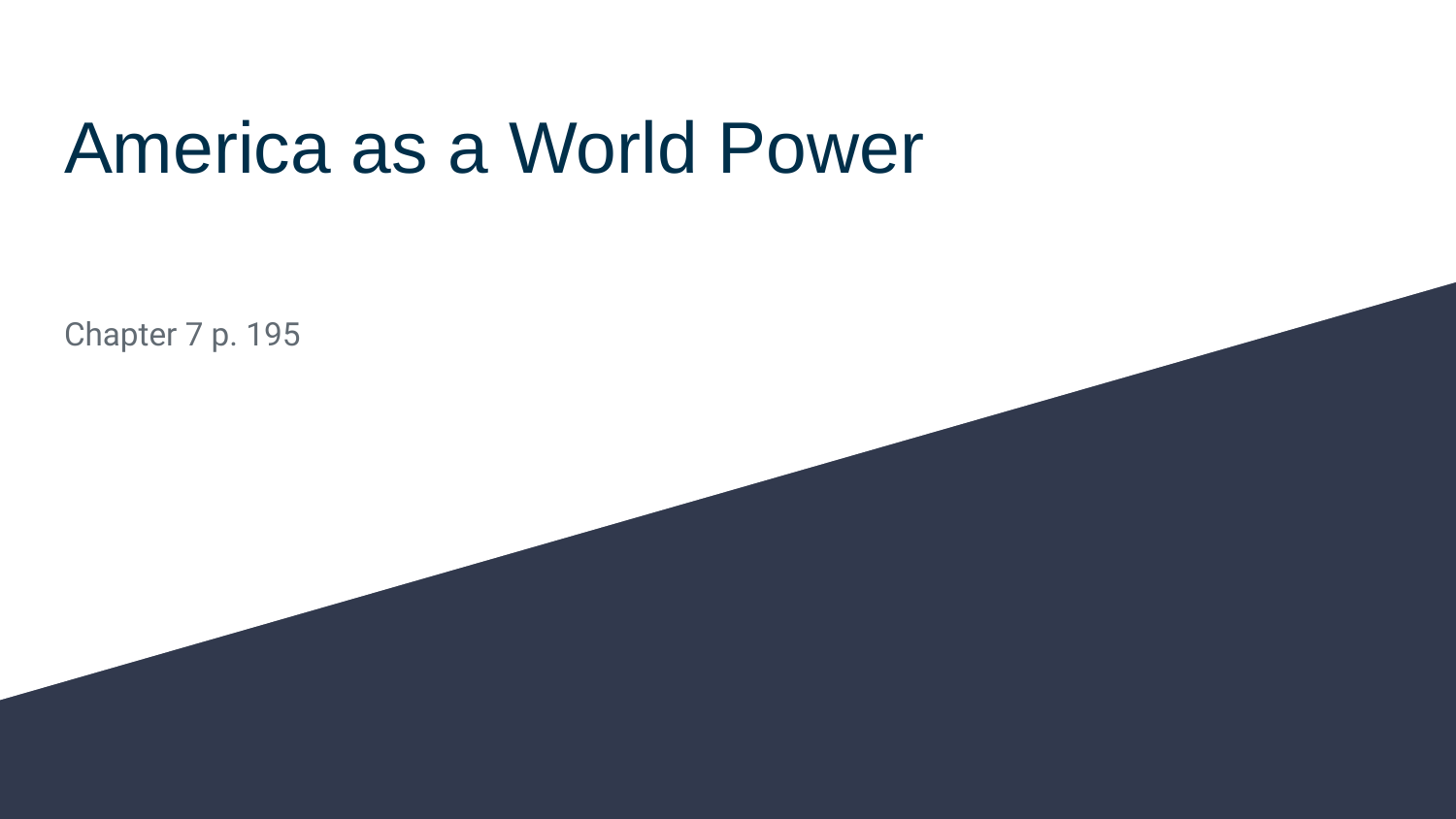

# America as a World Power
Chapter 7 p. 195